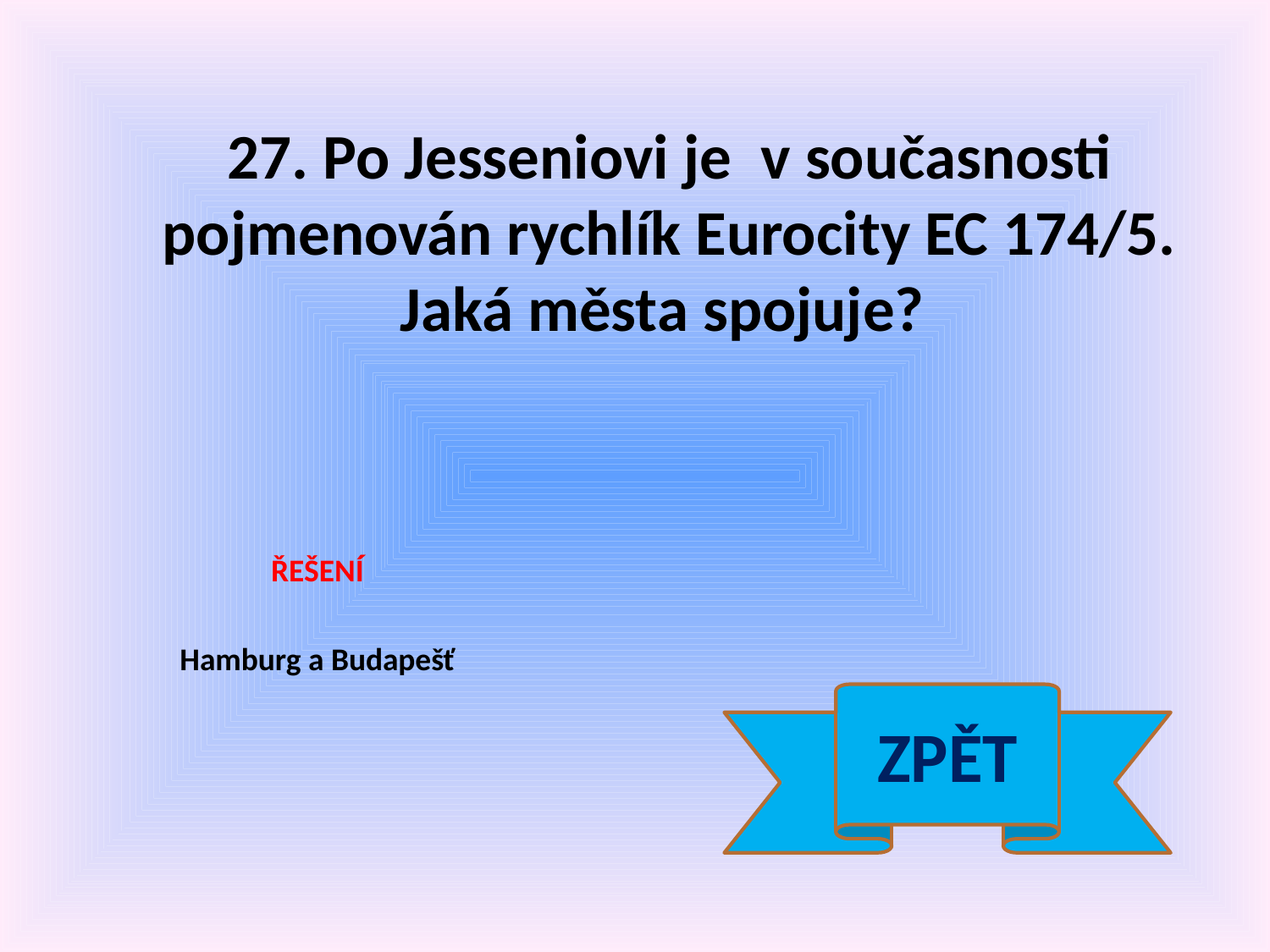

27. Po Jesseniovi je  v současnosti pojmenován rychlík Eurocity EC 174/5. Jaká města spojuje?
ŘEŠENÍ
Hamburg a Budapešť
ZPĚT